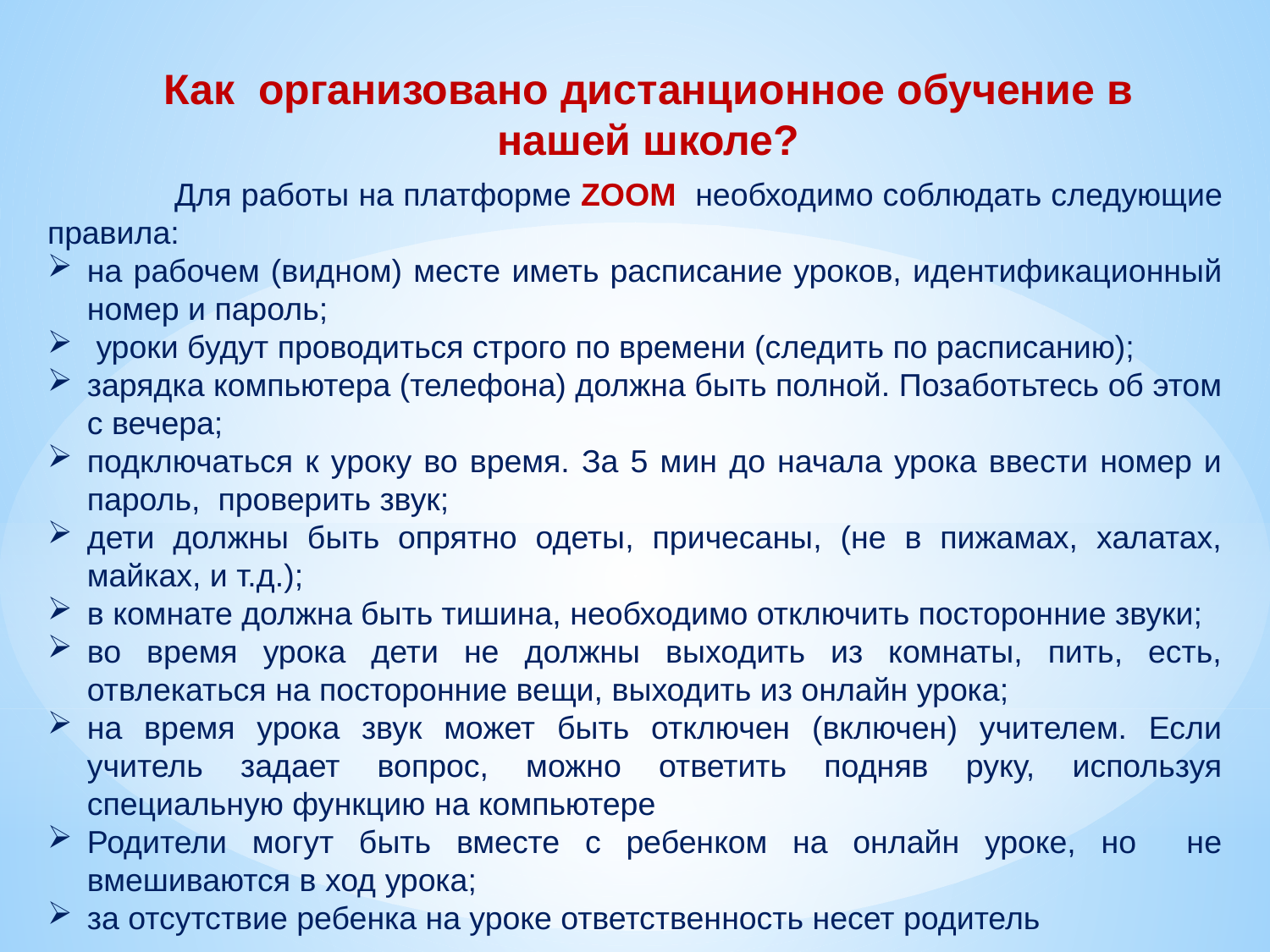

Как  организовано дистанционное обучение в нашей школе?
	Для работы на платформе ZOOM  необходимо соблюдать следующие правила:
на рабочем (видном) месте иметь расписание уроков, идентификационный номер и пароль;
 уроки будут проводиться строго по времени (следить по расписанию);
зарядка компьютера (телефона) должна быть полной. Позаботьтесь об этом с вечера;
подключаться к уроку во время. За 5 мин до начала урока ввести номер и пароль,  проверить звук;
дети должны быть опрятно одеты, причесаны, (не в пижамах, халатах, майках, и т.д.);
в комнате должна быть тишина, необходимо отключить посторонние звуки;
во время урока дети не должны выходить из комнаты, пить, есть, отвлекаться на посторонние вещи, выходить из онлайн урока;
на время урока звук может быть отключен (включен) учителем. Если учитель задает вопрос, можно ответить подняв руку, используя специальную функцию на компьютере
Родители могут быть вместе с ребенком на онлайн уроке, но  не вмешиваются в ход урока;
за отсутствие ребенка на уроке ответственность несет родитель